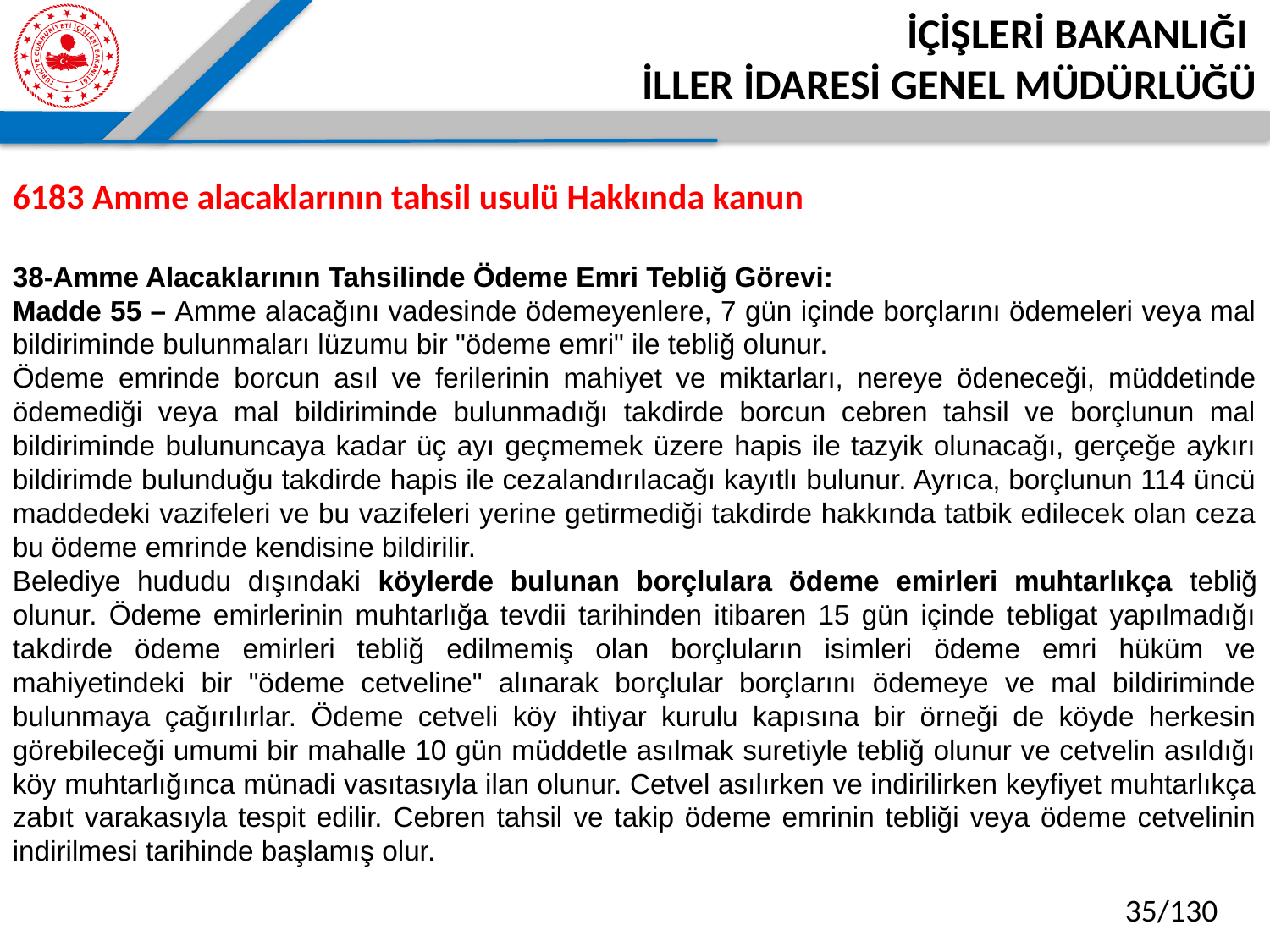

6183 Amme alacaklarının tahsil usulü Hakkında kanun

38-Amme Alacaklarının Tahsilinde Ödeme Emri Tebliğ Görevi:
Madde 55 – Amme alacağını vadesinde ödemeyenlere, 7 gün içinde borçlarını ödemeleri veya mal bildiriminde bulunmaları lüzumu bir "ödeme emri" ile tebliğ olunur.
Ödeme emrinde borcun asıl ve ferilerinin mahiyet ve miktarları, nereye ödeneceği, müddetinde ödemediği veya mal bildiriminde bulunmadığı takdirde borcun cebren tahsil ve borçlunun mal bildiriminde bulununcaya kadar üç ayı geçmemek üzere hapis ile tazyik olunacağı, gerçeğe aykırı bildirimde bulunduğu takdirde hapis ile cezalandırılacağı kayıtlı bulunur. Ayrıca, borçlunun 114 üncü maddedeki vazifeleri ve bu vazifeleri yerine getirmediği takdirde hakkında tatbik edilecek olan ceza bu ödeme emrinde kendisine bildirilir.
Belediye hududu dışındaki köylerde bulunan borçlulara ödeme emirleri muhtarlıkça tebliğ olunur. Ödeme emirlerinin muhtarlığa tevdii tarihinden itibaren 15 gün içinde tebligat yapılmadığı takdirde ödeme emirleri tebliğ edilmemiş olan borçluların isimleri ödeme emri hüküm ve mahiyetindeki bir "ödeme cetveline" alınarak borçlular borçlarını ödemeye ve mal bildiriminde bulunmaya çağırılırlar. Ödeme cetveli köy ihtiyar kurulu kapısına bir örneği de köyde herkesin görebileceği umumi bir mahalle 10 gün müddetle asılmak suretiyle tebliğ olunur ve cetvelin asıldığı köy muhtarlığınca münadi vasıtasıyla ilan olunur. Cetvel asılırken ve indirilirken keyfiyet muhtarlıkça zabıt varakasıyla tespit edilir. Cebren tahsil ve takip ödeme emrinin tebliği veya ödeme cetvelinin indirilmesi tarihinde başlamış olur.